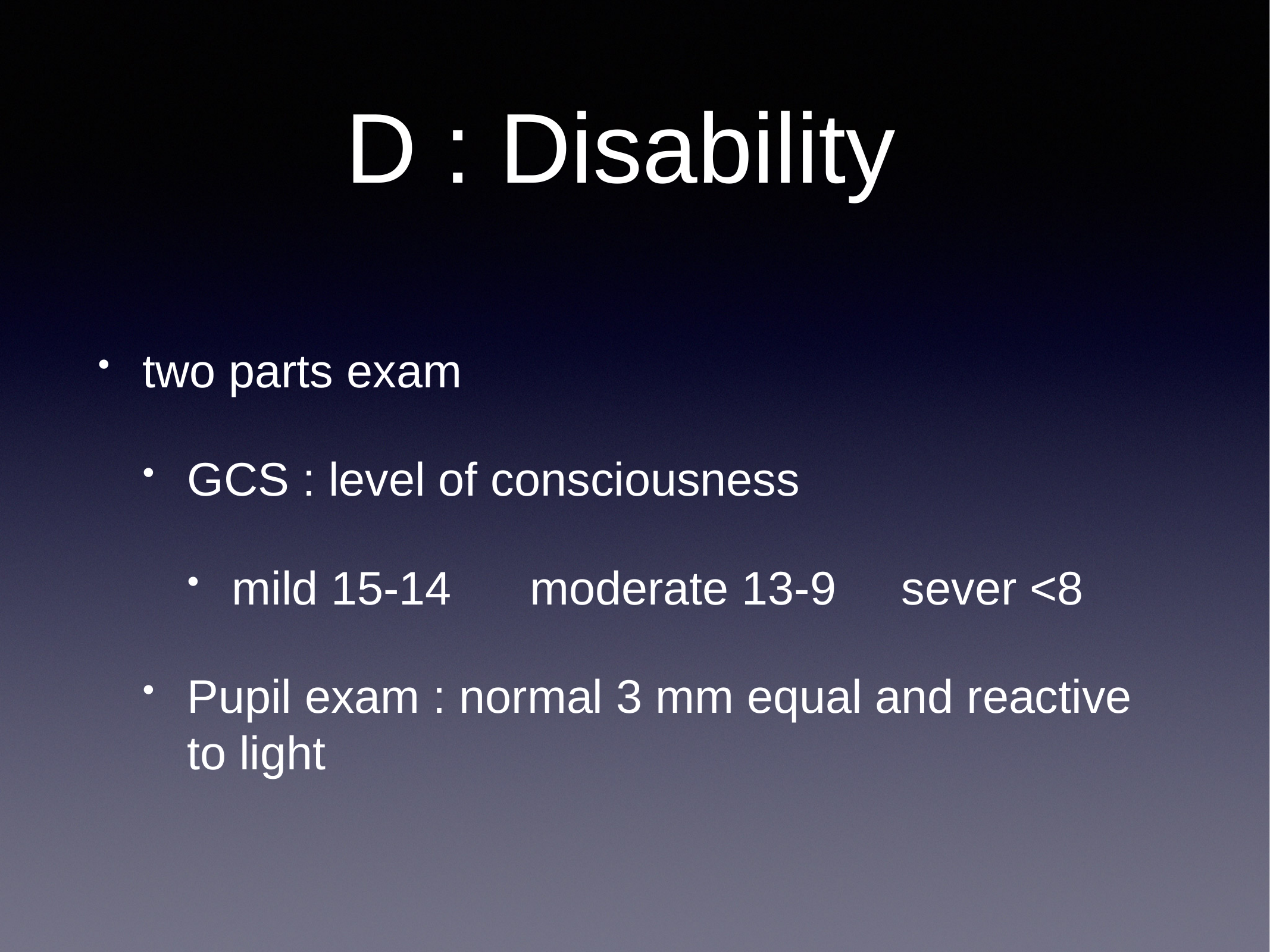

# D : Disability
two parts exam
GCS : level of consciousness
mild 15-14      moderate 13-9     sever <8
Pupil exam : normal 3 mm equal and reactive to light